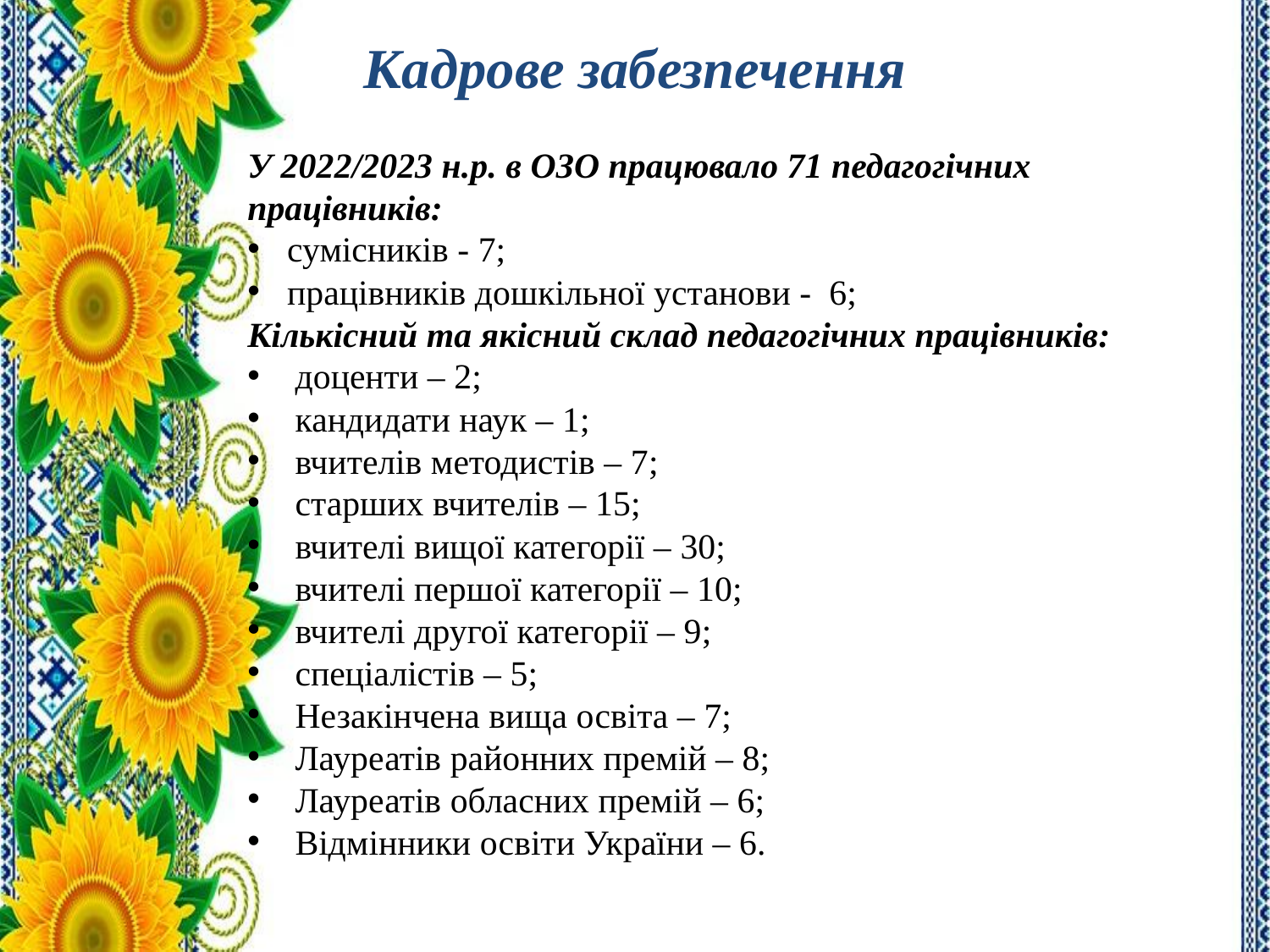

Кадрове забезпечення
У 2022/2023 н.р. в ОЗО працювало 71 педагогічних працівників:
сумісників - 7;
працівників дошкільної установи -  6;
Кількісний та якісний склад педагогічних працівників:
доценти – 2;
кандидати наук – 1;
вчителів методистів – 7;
старших вчителів – 15;
вчителі вищої категорії – 30;
вчителі першої категорії – 10;
вчителі другої категорії – 9;
спеціалістів – 5;
Незакінчена вища освіта – 7;
Лауреатів районних премій – 8;
Лауреатів обласних премій – 6;
Відмінники освіти України – 6.